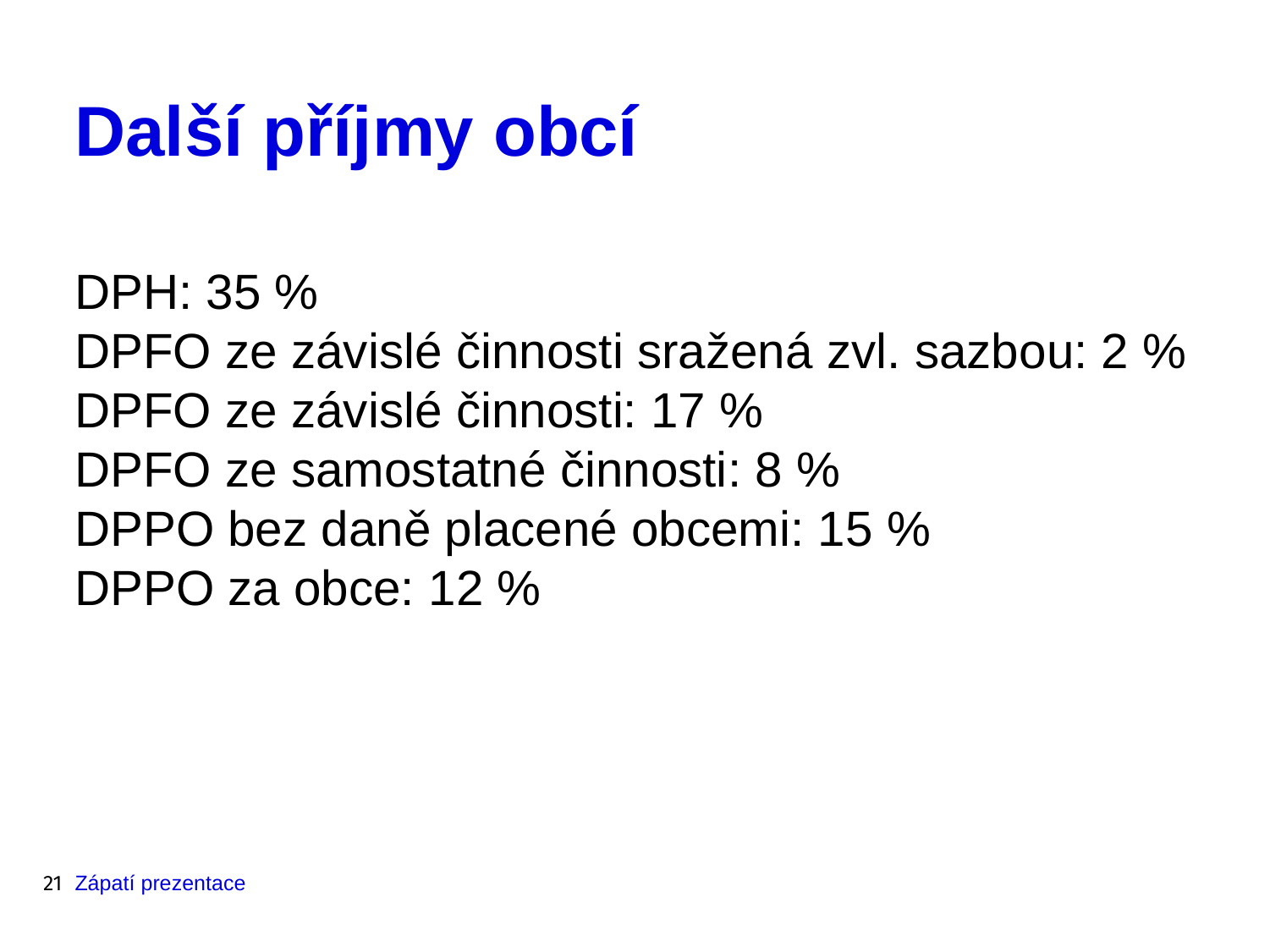

# Další příjmy obcí
DPH: 35 %
DPFO ze závislé činnosti sražená zvl. sazbou: 2 %
DPFO ze závislé činnosti: 17 %
DPFO ze samostatné činnosti: 8 %
DPPO bez daně placené obcemi: 15 %
DPPO za obce: 12 %
21
Zápatí prezentace